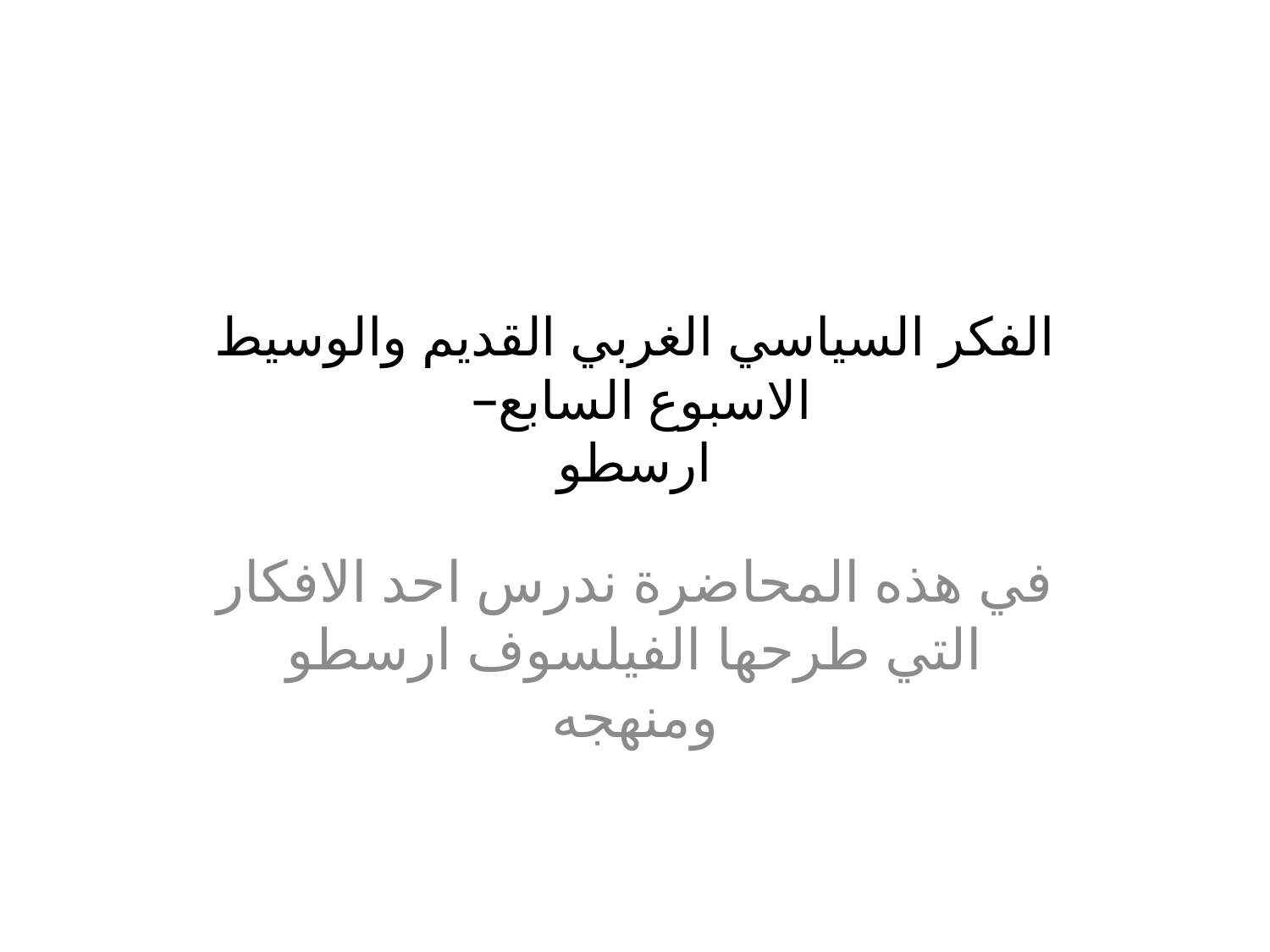

# الفكر السياسي الغربي القديم والوسيط الاسبوع السابع– ارسطو
في هذه المحاضرة ندرس احد الافكار التي طرحها الفيلسوف ارسطو ومنهجه